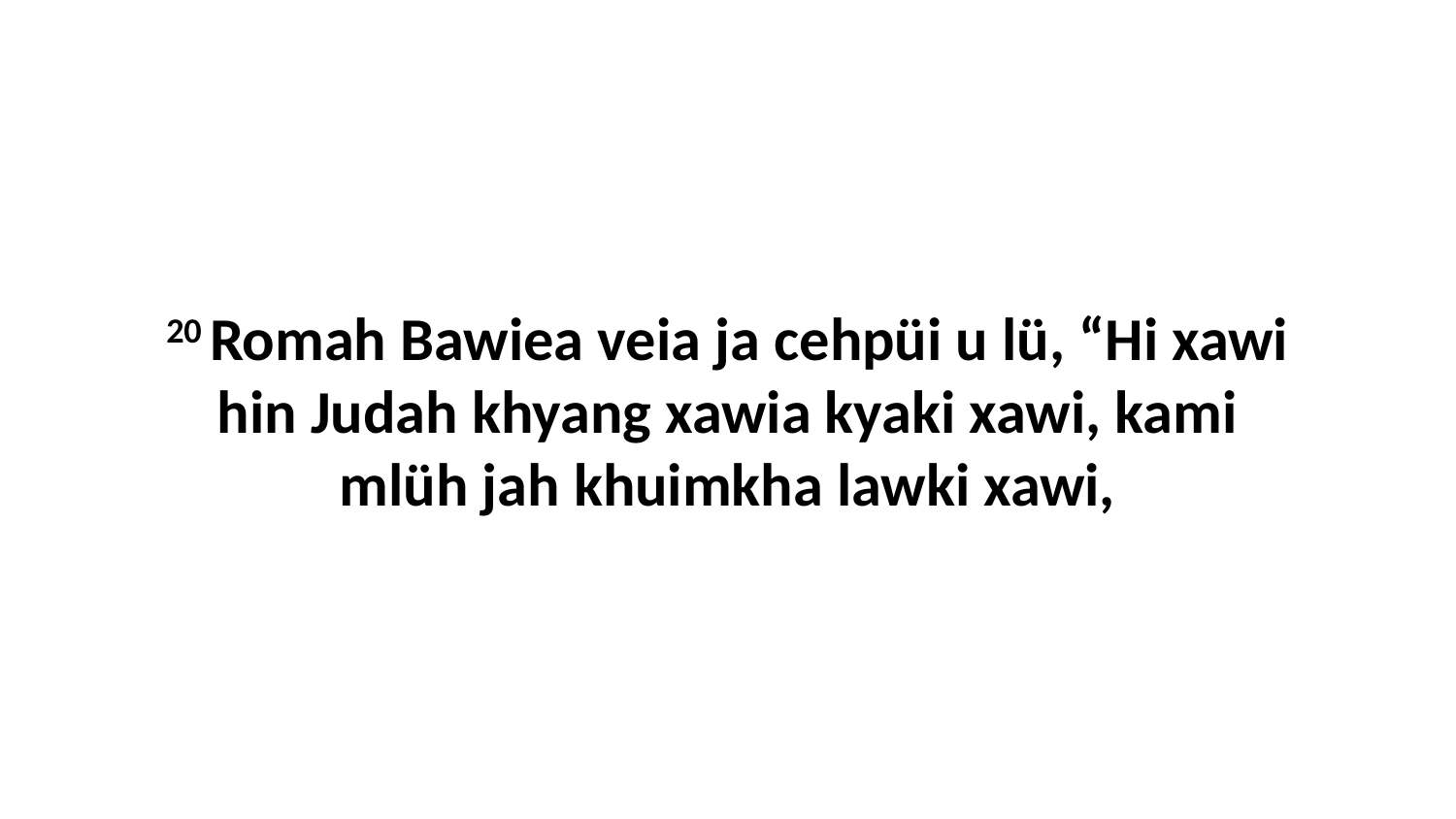

20 Romah Bawiea veia ja cehpüi u lü, “Hi xawi hin Judah khyang xawia kyaki xawi, kami mlüh jah khuimkha lawki xawi,